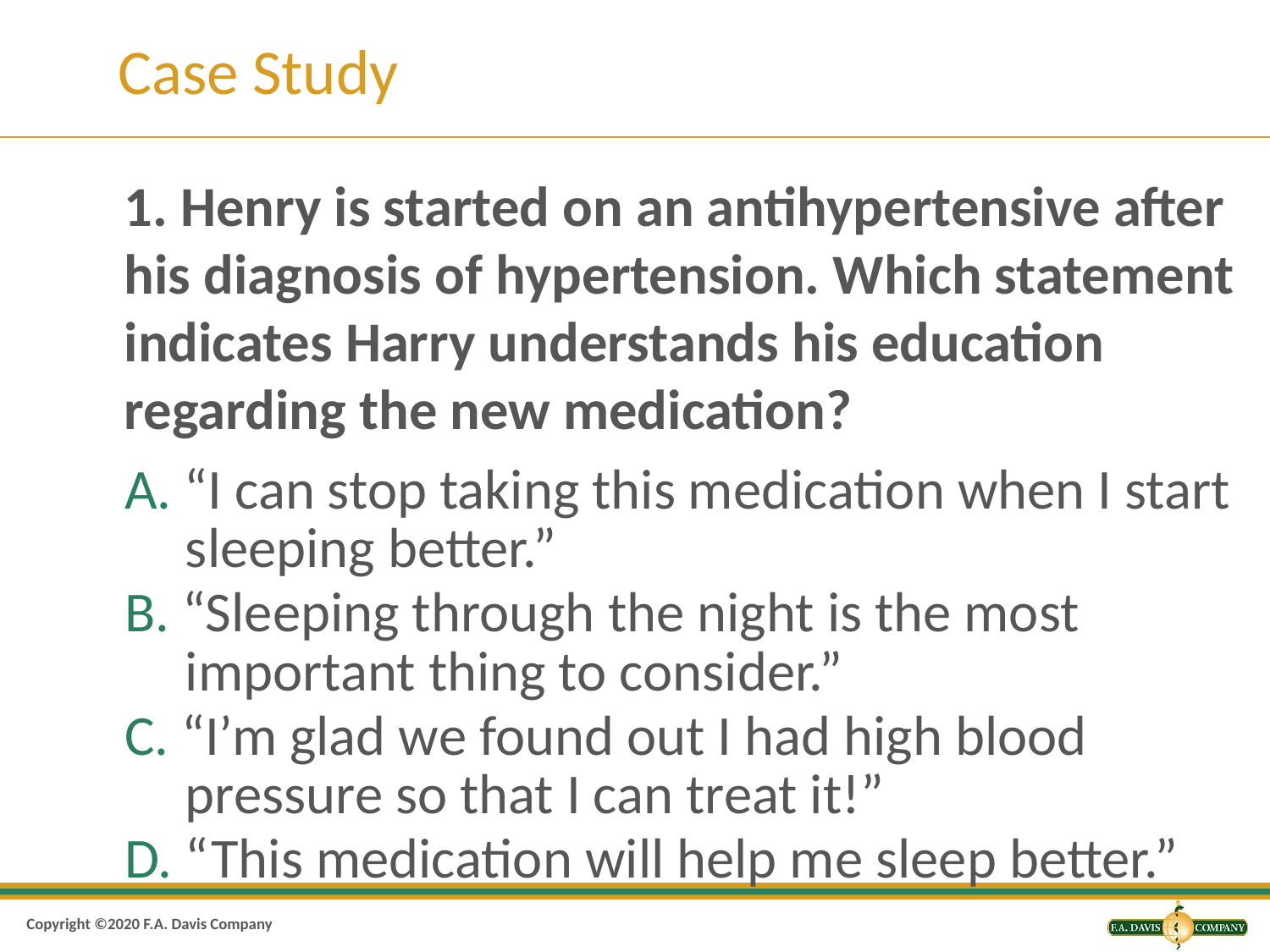

# Case Study
1. Henry is started on an antihypertensive after his diagnosis of hypertension. Which statement indicates Harry understands his education regarding the new medication?
A. “I can stop taking this medication when I start sleeping better.”
B. “Sleeping through the night is the most important thing to consider.”
C. “I’m glad we found out I had high blood pressure so that I can treat it!”
D. “This medication will help me sleep better.”